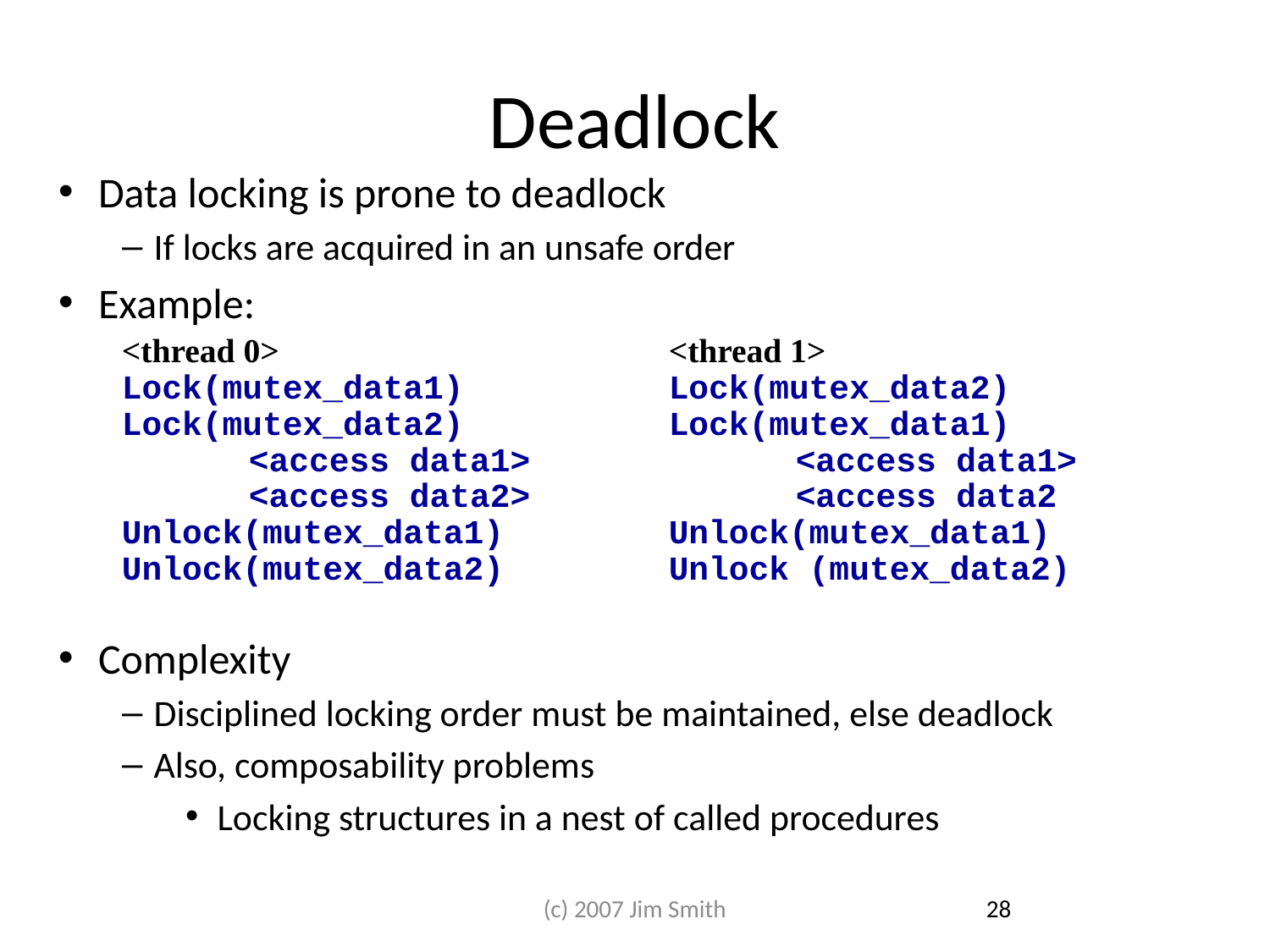

# Deadlock
Data locking is prone to deadlock
If locks are acquired in an unsafe order
Example:

Complexity
Disciplined locking order must be maintained, else deadlock
Also, composability problems
Locking structures in a nest of called procedures
<thread 0>
Lock(mutex_data1)
Lock(mutex_data2)
	<access data1>
	<access data2>
Unlock(mutex_data1)
Unlock(mutex_data2)
<thread 1>
Lock(mutex_data2)
Lock(mutex_data1)
	<access data1>
	<access data2
Unlock(mutex_data1)
Unlock (mutex_data2)
(c) 2007 Jim Smith
28